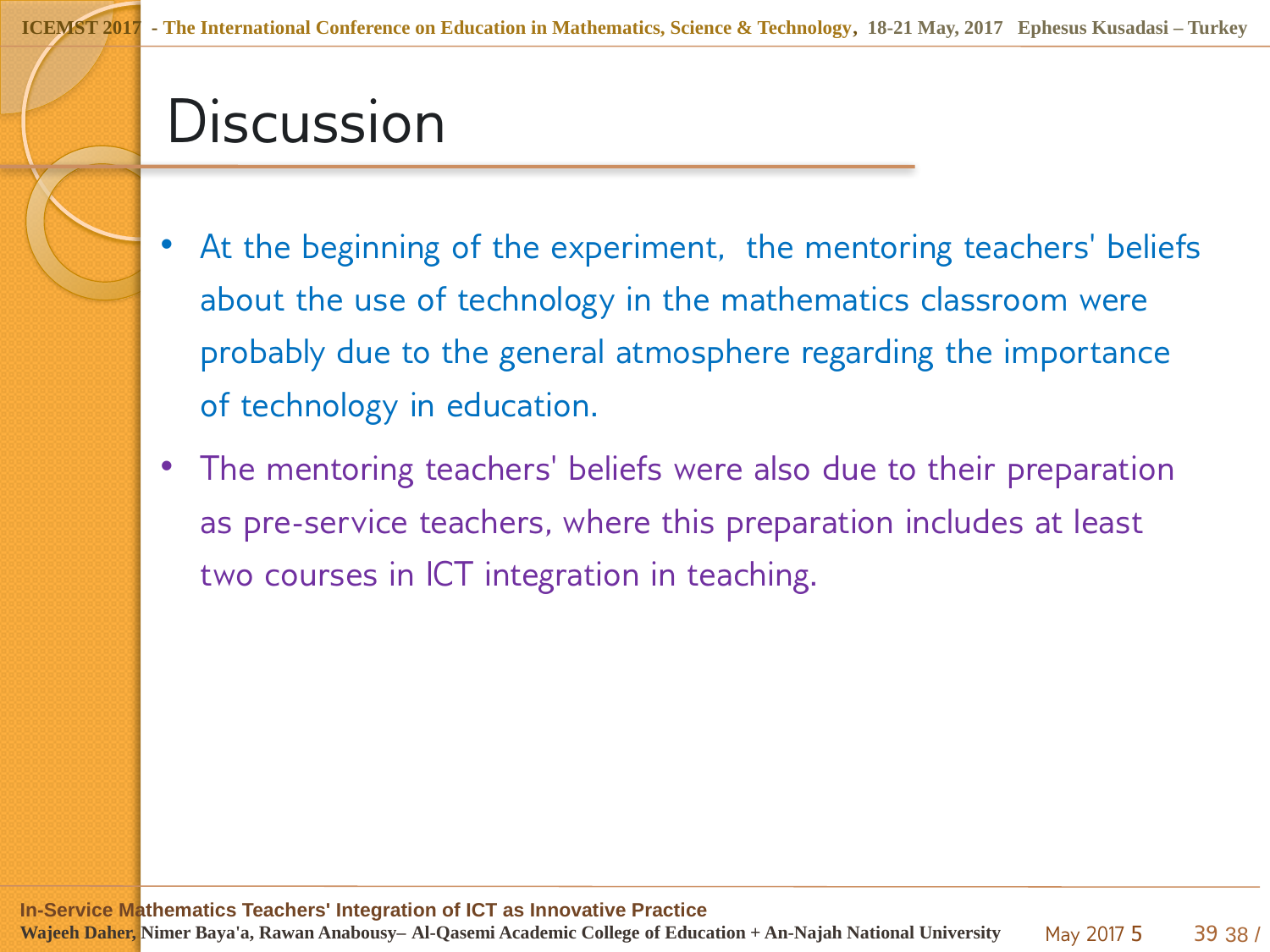

# Discussion
At the beginning of the experiment,  the mentoring teachers' beliefs about the use of technology in the mathematics classroom were probably due to the general atmosphere regarding the importance of technology in education.
The mentoring teachers' beliefs were also due to their preparation as pre-service teachers, where this preparation includes at least two courses in ICT integration in teaching.
5 May 2017
39